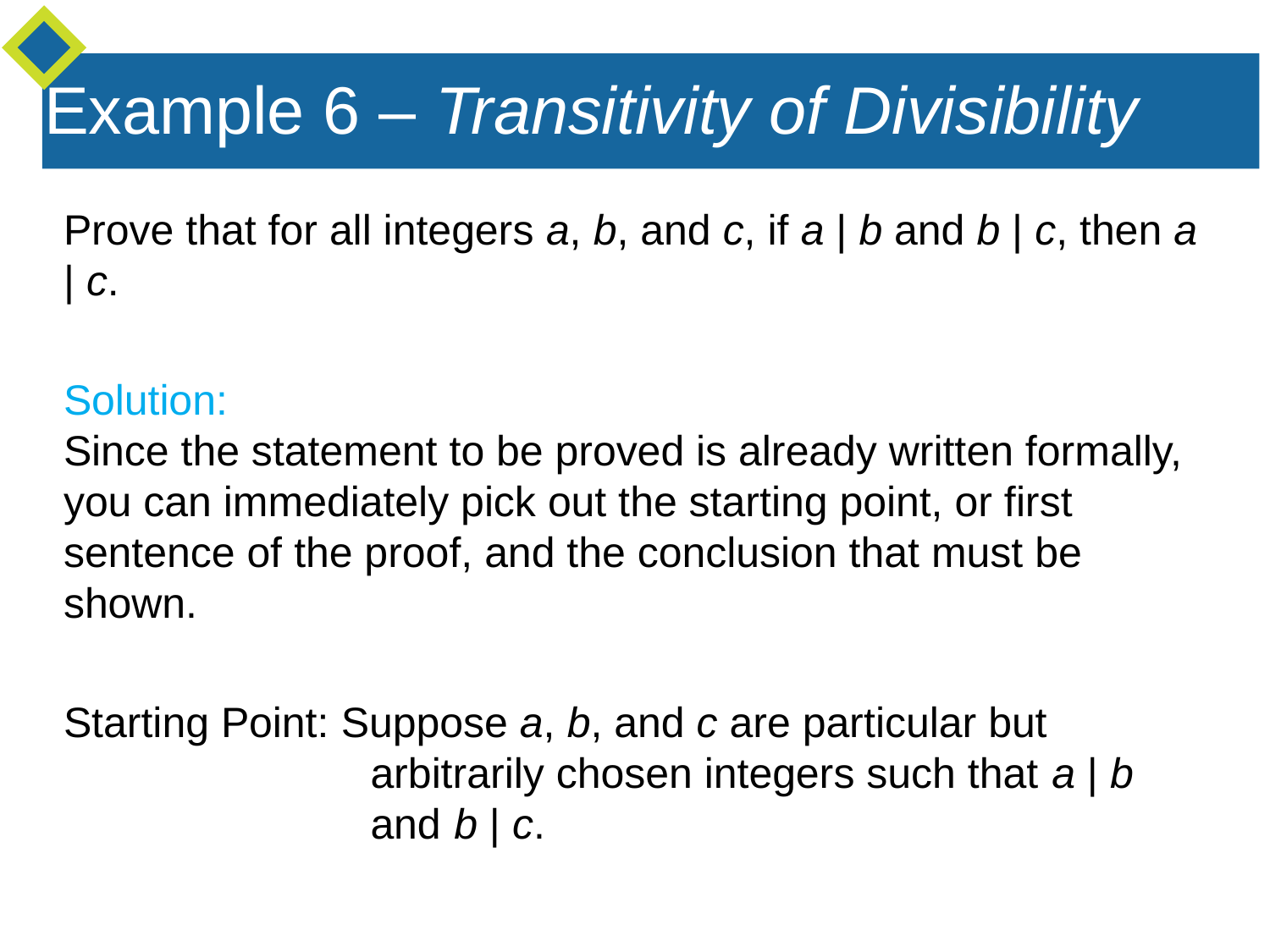

Example 6 – Transitivity of Divisibility
Prove that for all integers a, b, and c, if a | b and b | c, then a | c.

Solution:
Since the statement to be proved is already written formally, you can immediately pick out the starting point, or first sentence of the proof, and the conclusion that must be shown.

Starting Point: Suppose a, b, and c are particular but
                          arbitrarily chosen integers such that a | b
                          and b | c.